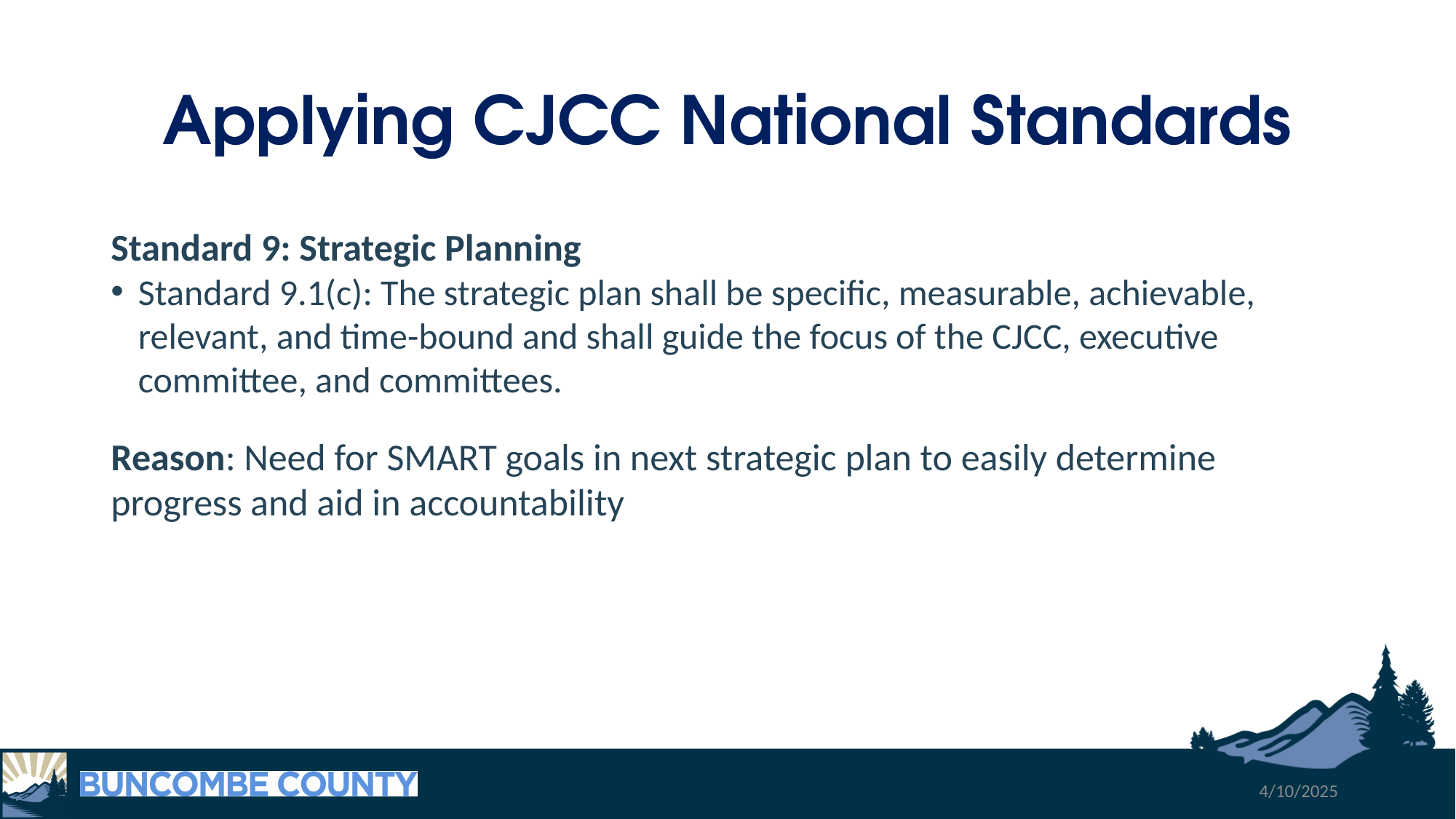

# Applying CJCC National Standards
Standard 9: Strategic Planning
Standard 9.1(c): The strategic plan shall be specific, measurable, achievable, relevant, and time-bound and shall guide the focus of the CJCC, executive committee, and committees.

Reason: Need for SMART goals in next strategic plan to easily determine progress and aid in accountability
4/10/2025